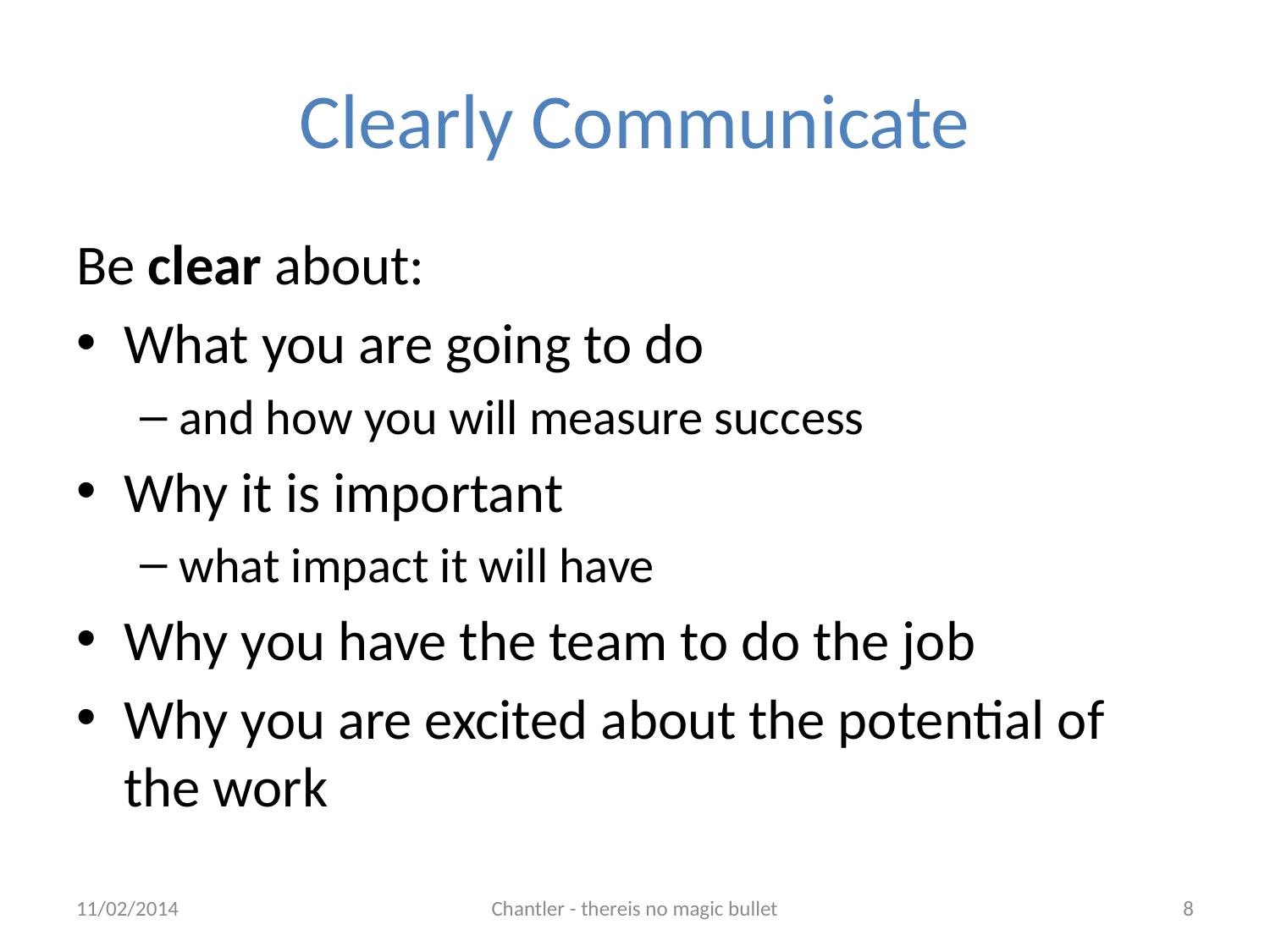

Be clear about:
What you are going to do
and how you will measure success
Why it is important
what impact it will have
Why you have the team to do the job
Why you are excited about the potential of the work
# Clearly Communicate
11/02/2014
Chantler - thereis no magic bullet
8